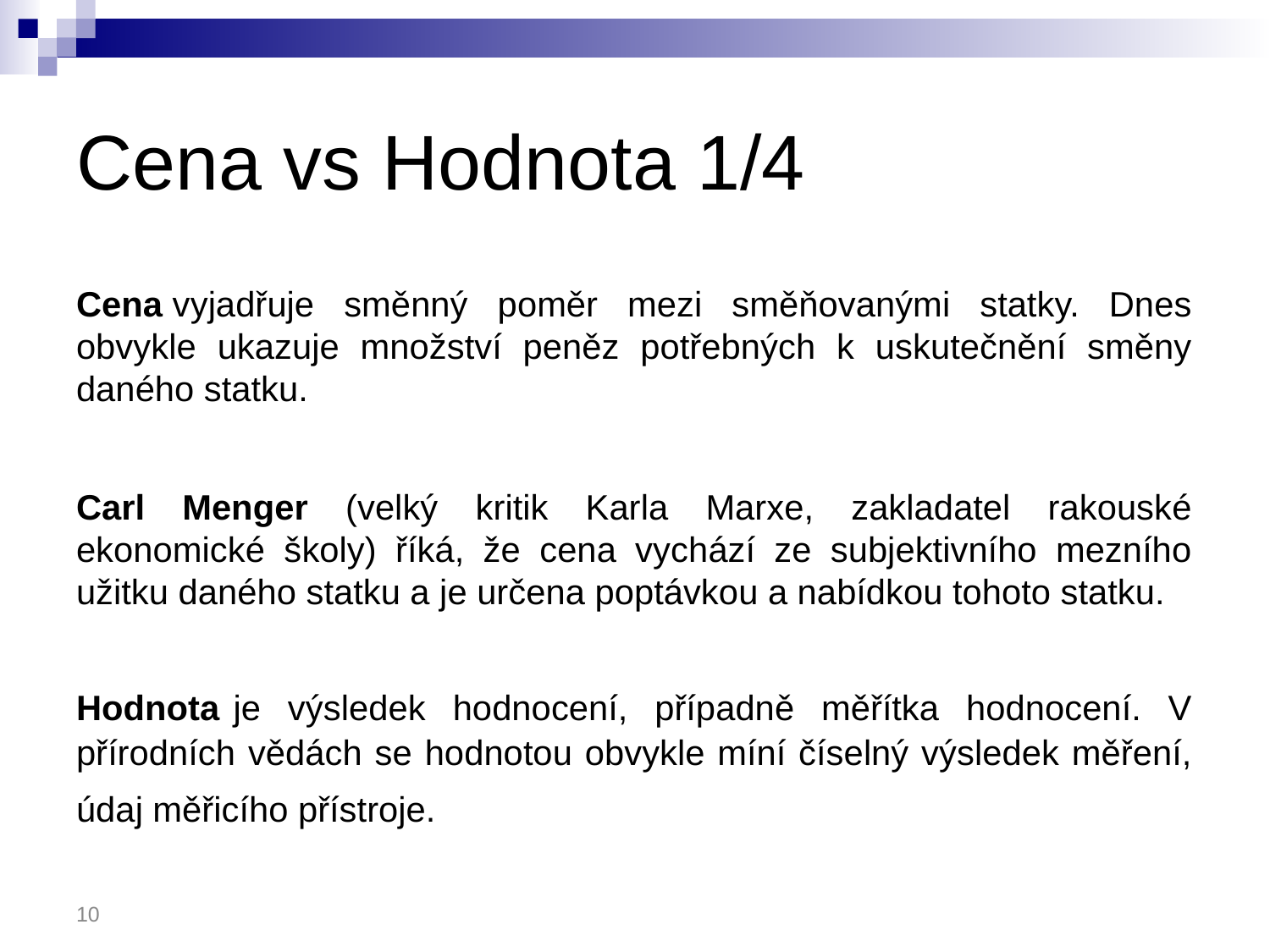

# Cena vs Hodnota 1/4
Cena vyjadřuje směnný poměr mezi směňovanými statky. Dnes obvykle ukazuje množství peněz potřebných k uskutečnění směny daného statku.

Carl Menger (velký kritik Karla Marxe, zakladatel rakouské ekonomické školy) říká, že cena vychází ze subjektivního mezního užitku daného statku a je určena poptávkou a nabídkou tohoto statku.

Hodnota je výsledek hodnocení, případně měřítka hodnocení. V přírodních vědách se hodnotou obvykle míní číselný výsledek měření, údaj měřicího přístroje.
10